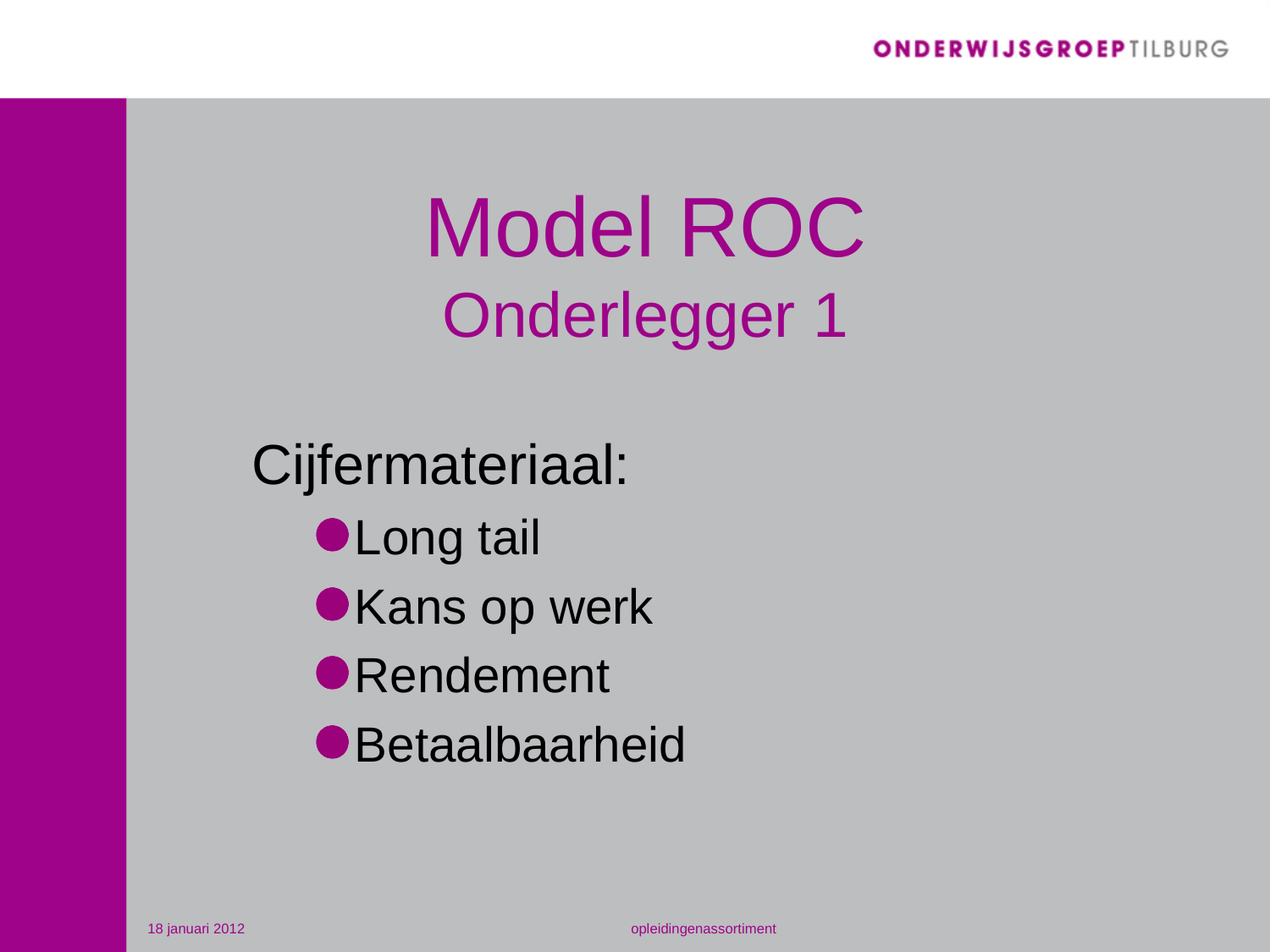

# Model ROC Onderlegger 1

Cijfermateriaal:
Long tail
Kans op werk
Rendement
Betaalbaarheid

18 januari 2012
opleidingenassortiment